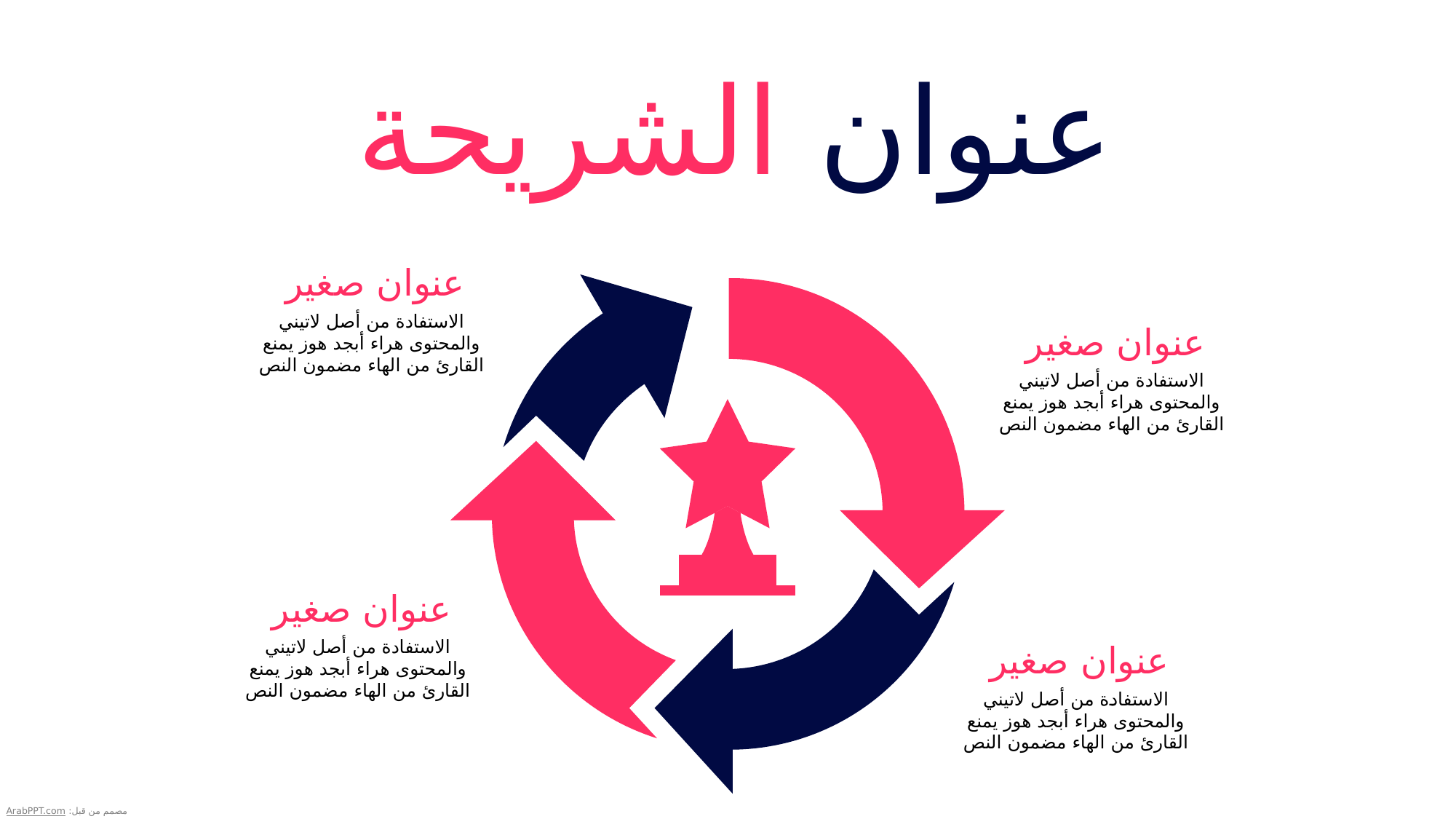

عنوان الشريحة
عنوان صغير

الاستفادة من أصل لاتيني والمحتوى هراء أبجد هوز يمنع القارئ من الهاء مضمون النص
عنوان صغير
الاستفادة من أصل لاتيني والمحتوى هراء أبجد هوز يمنع القارئ من الهاء مضمون النص

عنوان صغير
الاستفادة من أصل لاتيني والمحتوى هراء أبجد هوز يمنع القارئ من الهاء مضمون النص
عنوان صغير
الاستفادة من أصل لاتيني والمحتوى هراء أبجد هوز يمنع القارئ من الهاء مضمون النص